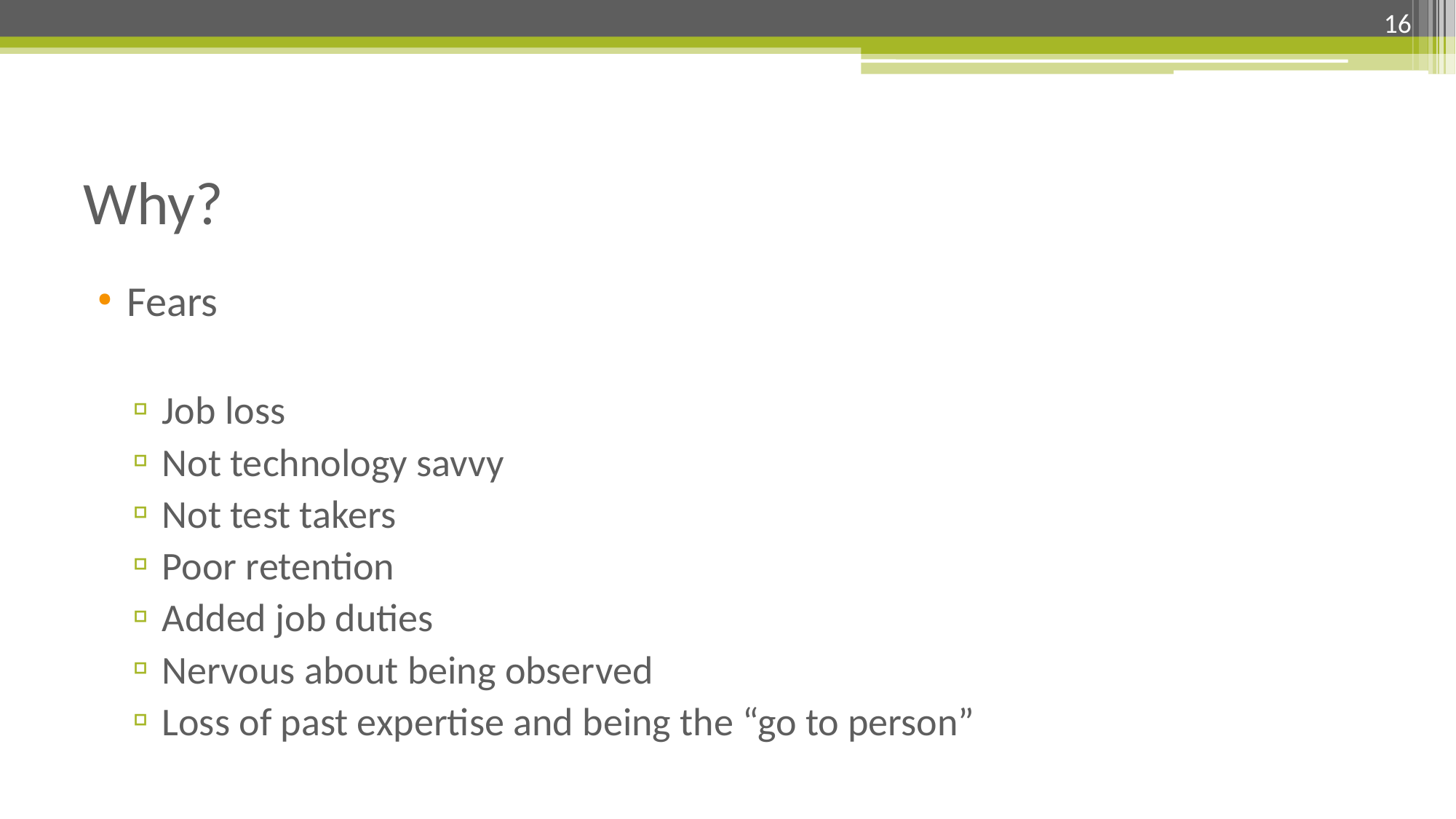

16
# Why?
Fears

Job loss
Not technology savvy
Not test takers
Poor retention
Added job duties
Nervous about being observed
Loss of past expertise and being the “go to person”